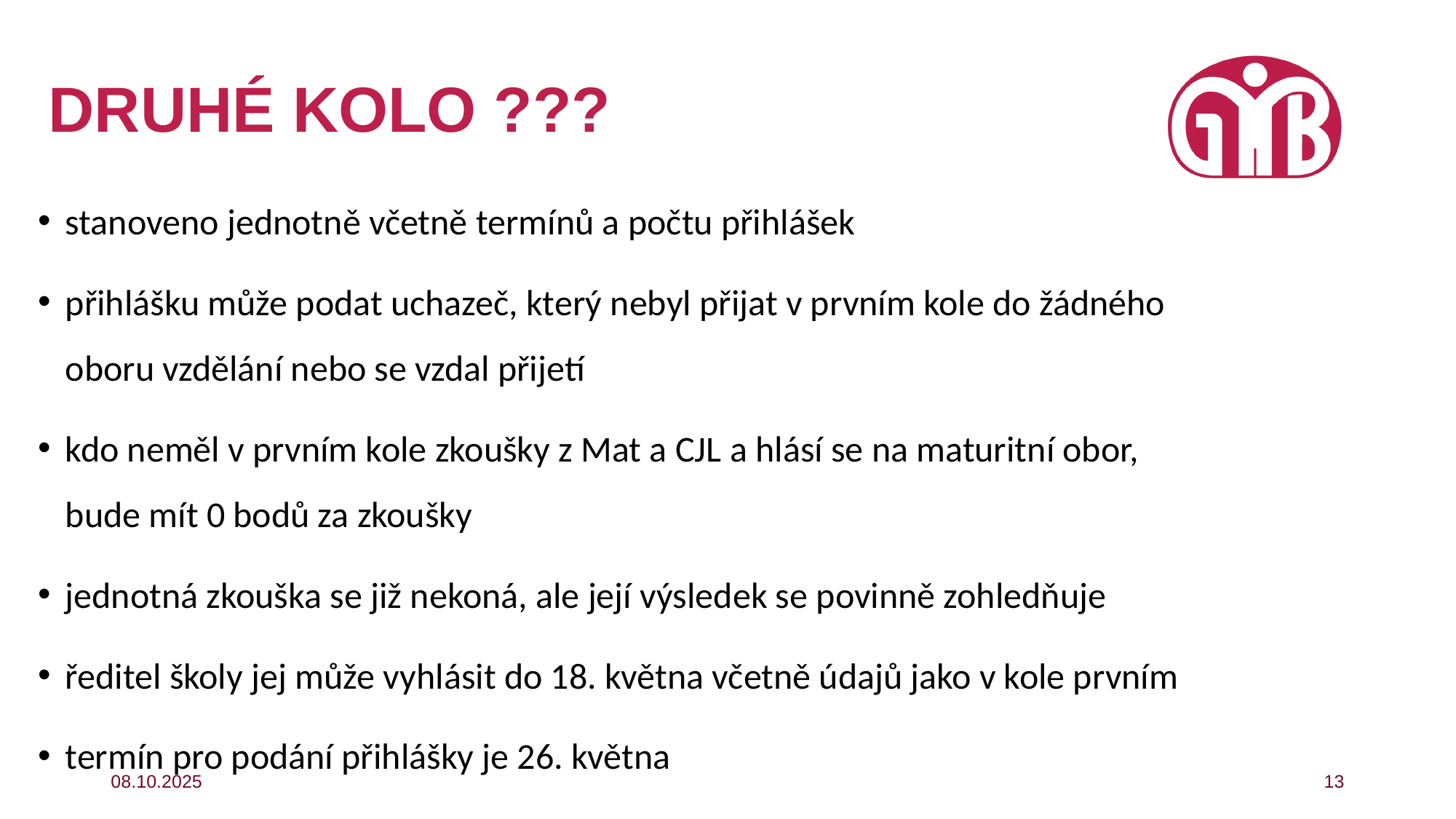

# Druhé kolo ???
stanoveno jednotně včetně termínů a počtu přihlášek
přihlášku může podat uchazeč, který nebyl přijat v prvním kole do žádného oboru vzdělání nebo se vzdal přijetí
kdo neměl v prvním kole zkoušky z Mat a CJL a hlásí se na maturitní obor, bude mít 0 bodů za zkoušky
jednotná zkouška se již nekoná, ale její výsledek se povinně zohledňuje
ředitel školy jej může vyhlásit do 18. května včetně údajů jako v kole prvním
termín pro podání přihlášky je 26. května

08.10.2025
13